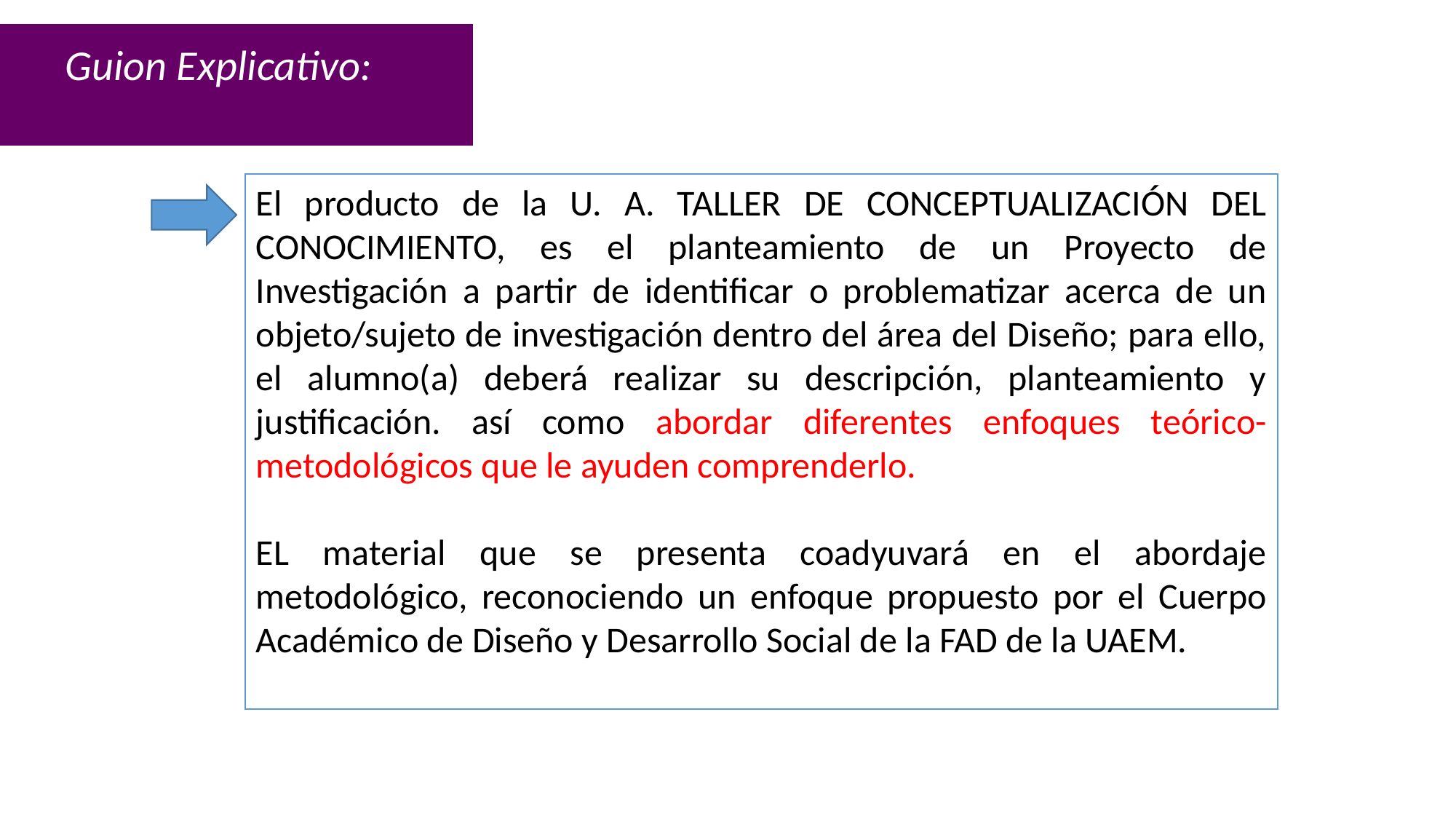

Guion Explicativo:
El producto de la U. A. TALLER DE CONCEPTUALIZACIÓN DEL CONOCIMIENTO, es el planteamiento de un Proyecto de Investigación a partir de identificar o problematizar acerca de un objeto/sujeto de investigación dentro del área del Diseño; para ello, el alumno(a) deberá realizar su descripción, planteamiento y justificación. así como abordar diferentes enfoques teórico-metodológicos que le ayuden comprenderlo.

EL material que se presenta coadyuvará en el abordaje metodológico, reconociendo un enfoque propuesto por el Cuerpo Académico de Diseño y Desarrollo Social de la FAD de la UAEM.